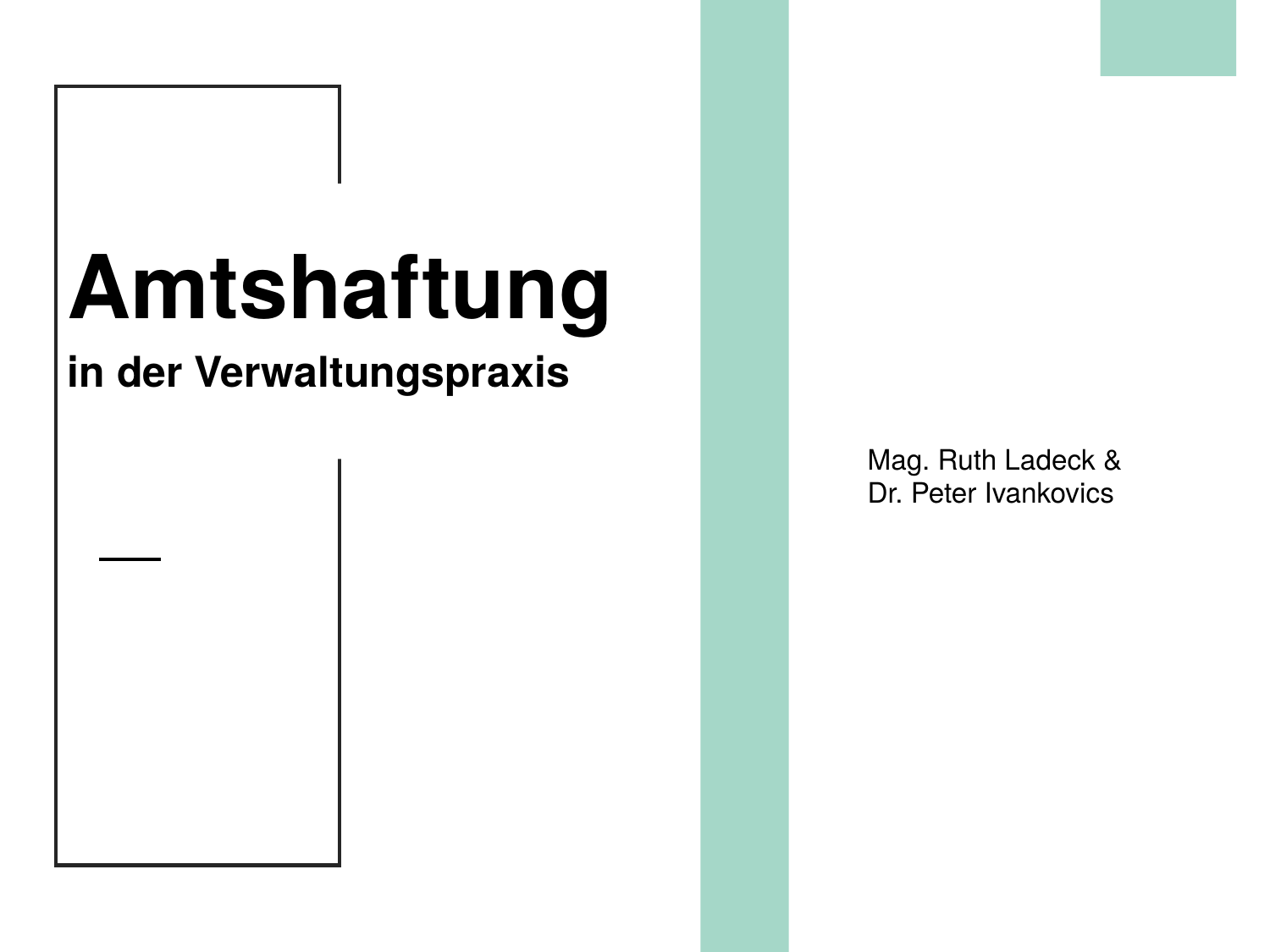

Amtshaftung
in der Verwaltungspraxis
Mag. Ruth Ladeck &
Dr. Peter Ivankovics
I